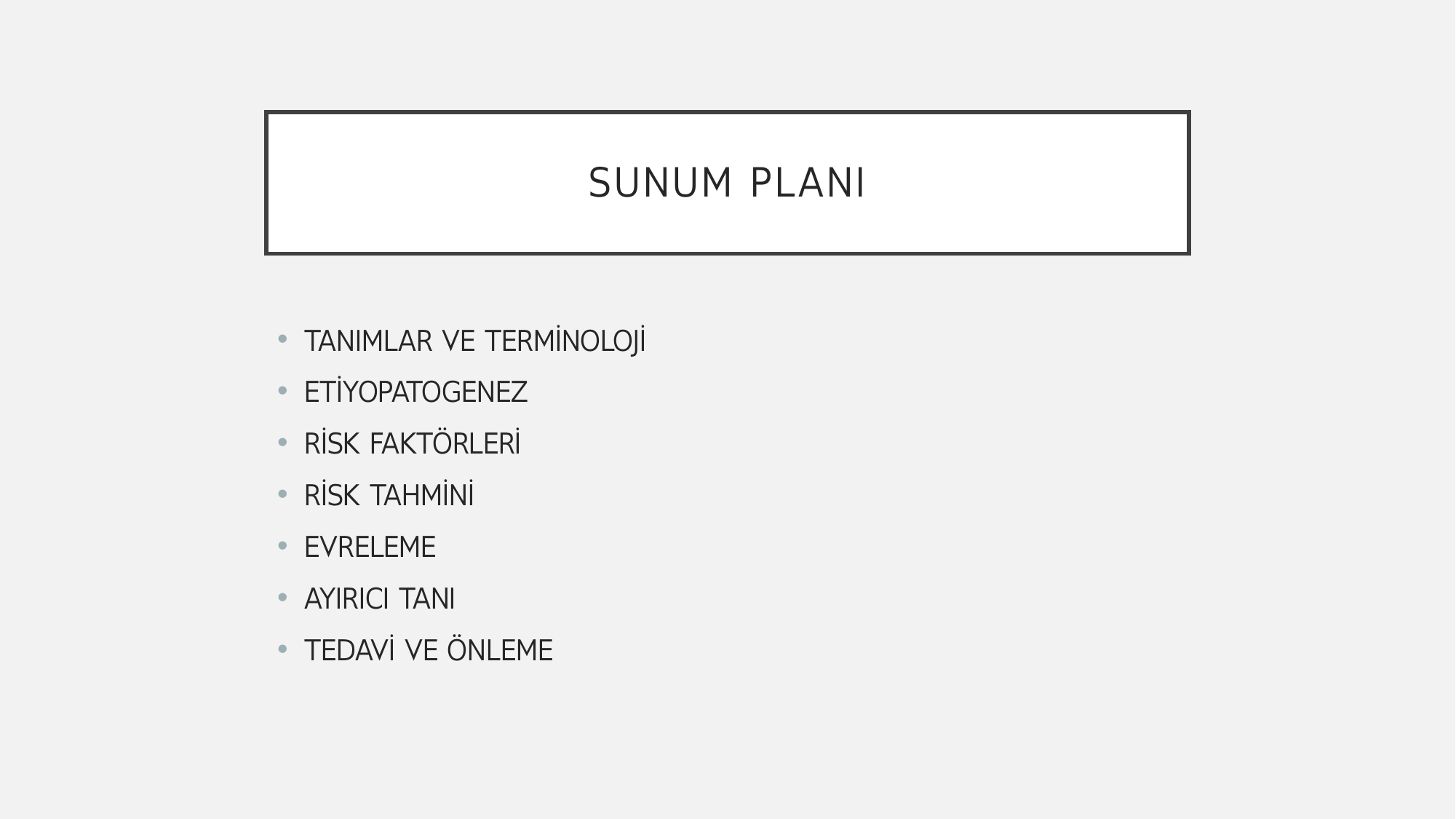

# Sunum planı
TANIMLAR VE TERMİNOLOJİ
ETİYOPATOGENEZ
RİSK FAKTÖRLERİ
RİSK TAHMİNİ
EVRELEME
AYIRICI TANI
TEDAVİ VE ÖNLEME